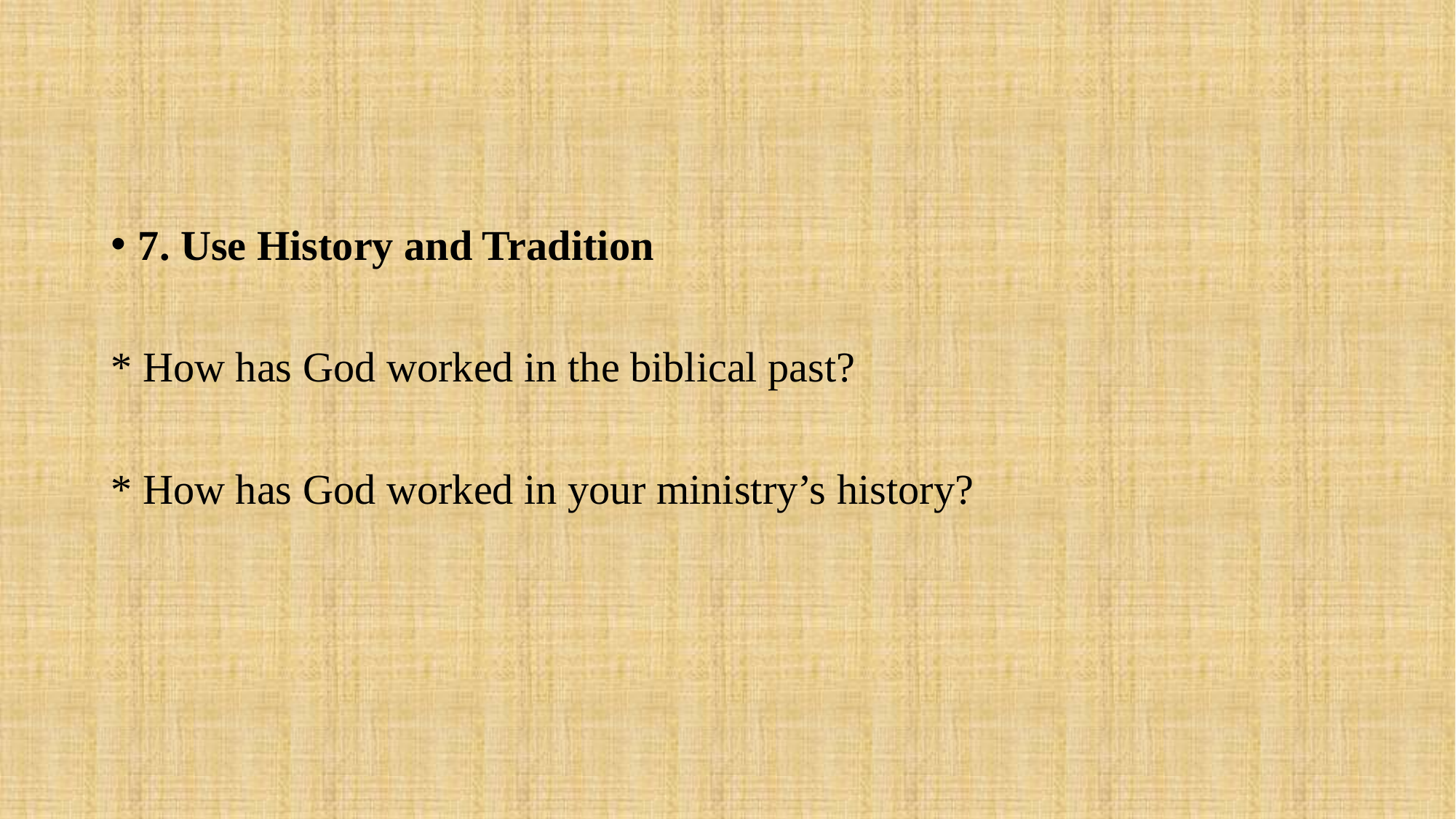

#
7. Use History and Tradition

* How has God worked in the biblical past?

* How has God worked in your ministry’s history?